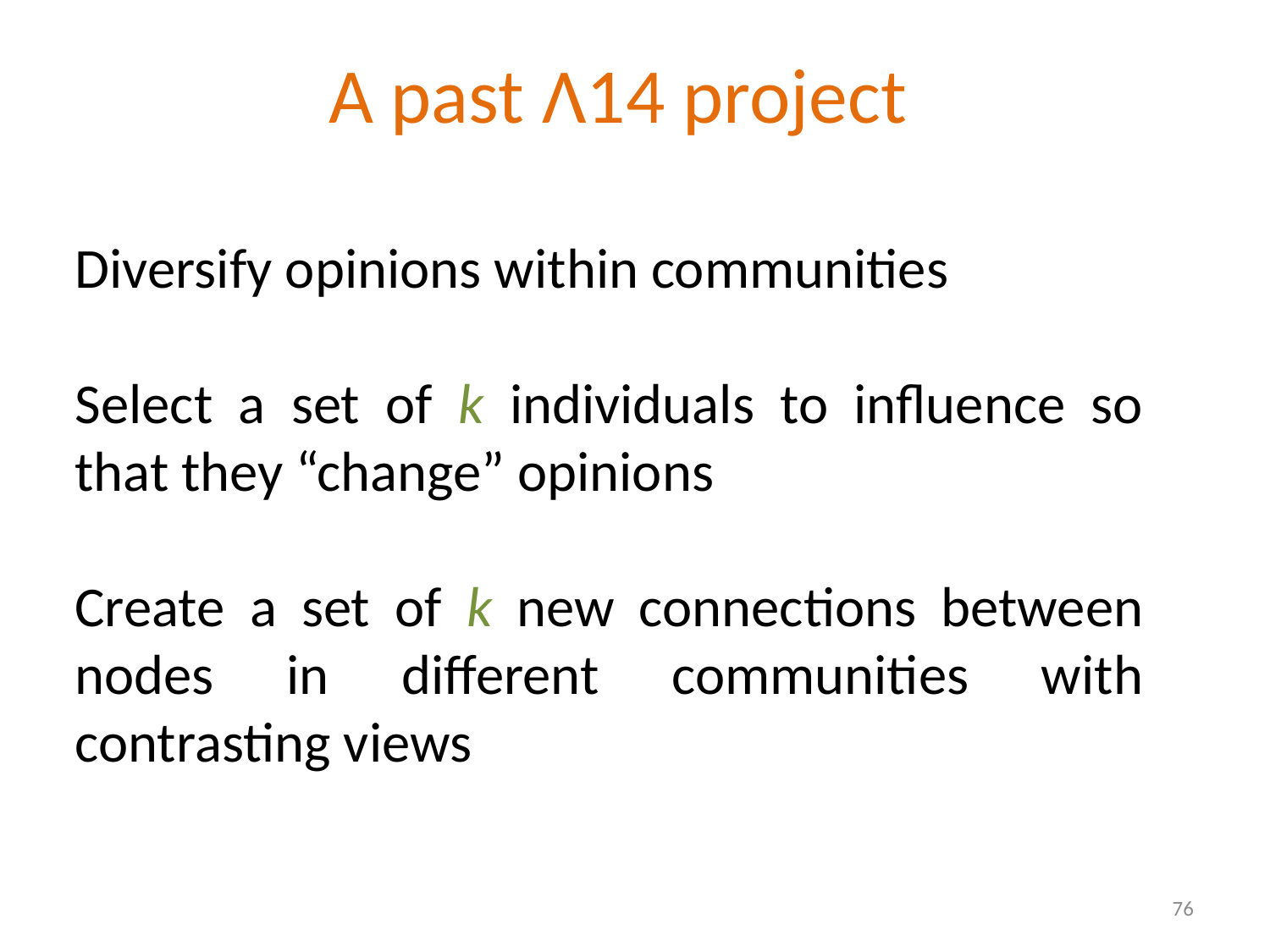

# A past Λ14 project
Diversify opinions within communities

Select a set of k individuals to influence so that they “change” opinions

Create a set of k new connections between nodes in different communities with contrasting views

76